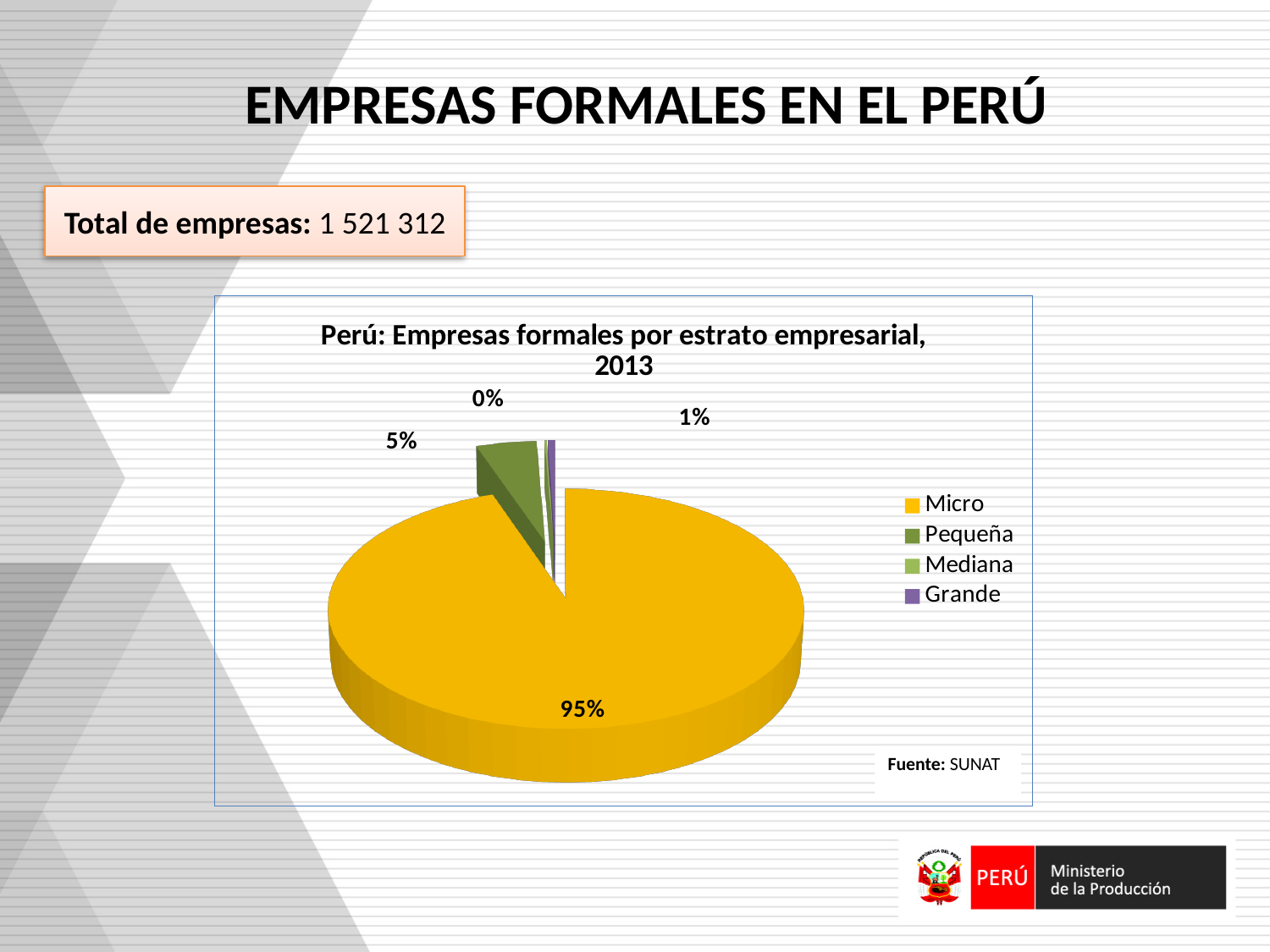

# EMPRESAS FORMALES EN EL PERÚ

Total de empresas: 1 521 312

[unsupported chart]

Fuente: SUNAT